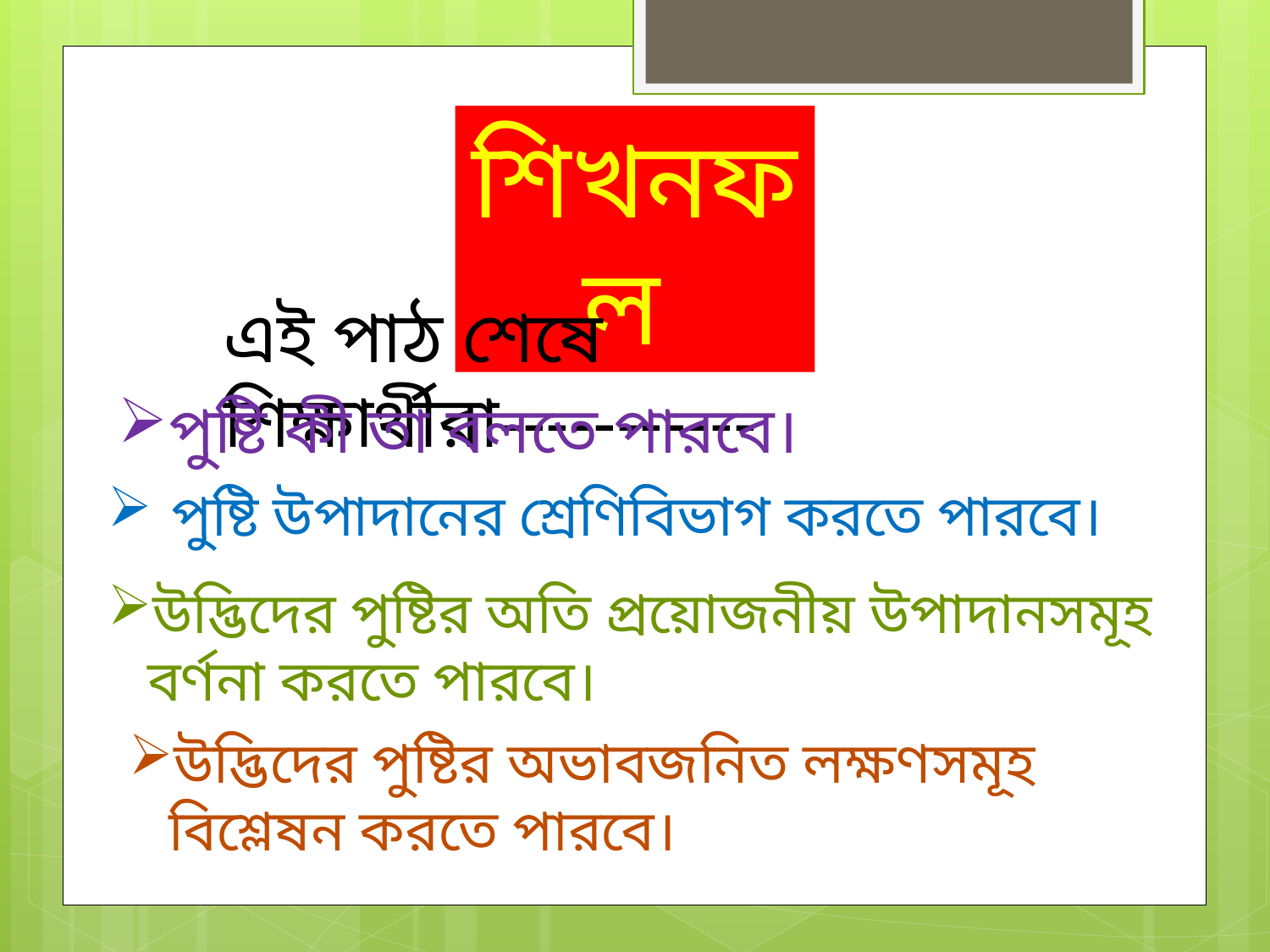

শিখনফল
এই পাঠ শেষে শিক্ষার্থীরা-----------
পুষ্টি কী তা বলতে পারবে।
পুষ্টি উপাদানের শ্রেণিবিভাগ করতে পারবে।
উদ্ভিদের পুষ্টির অতি প্রয়োজনীয় উপাদানসমূহ বর্ণনা করতে পারবে।
উদ্ভিদের পুষ্টির অভাবজনিত লক্ষণসমূহ বিশ্লেষন করতে পারবে।